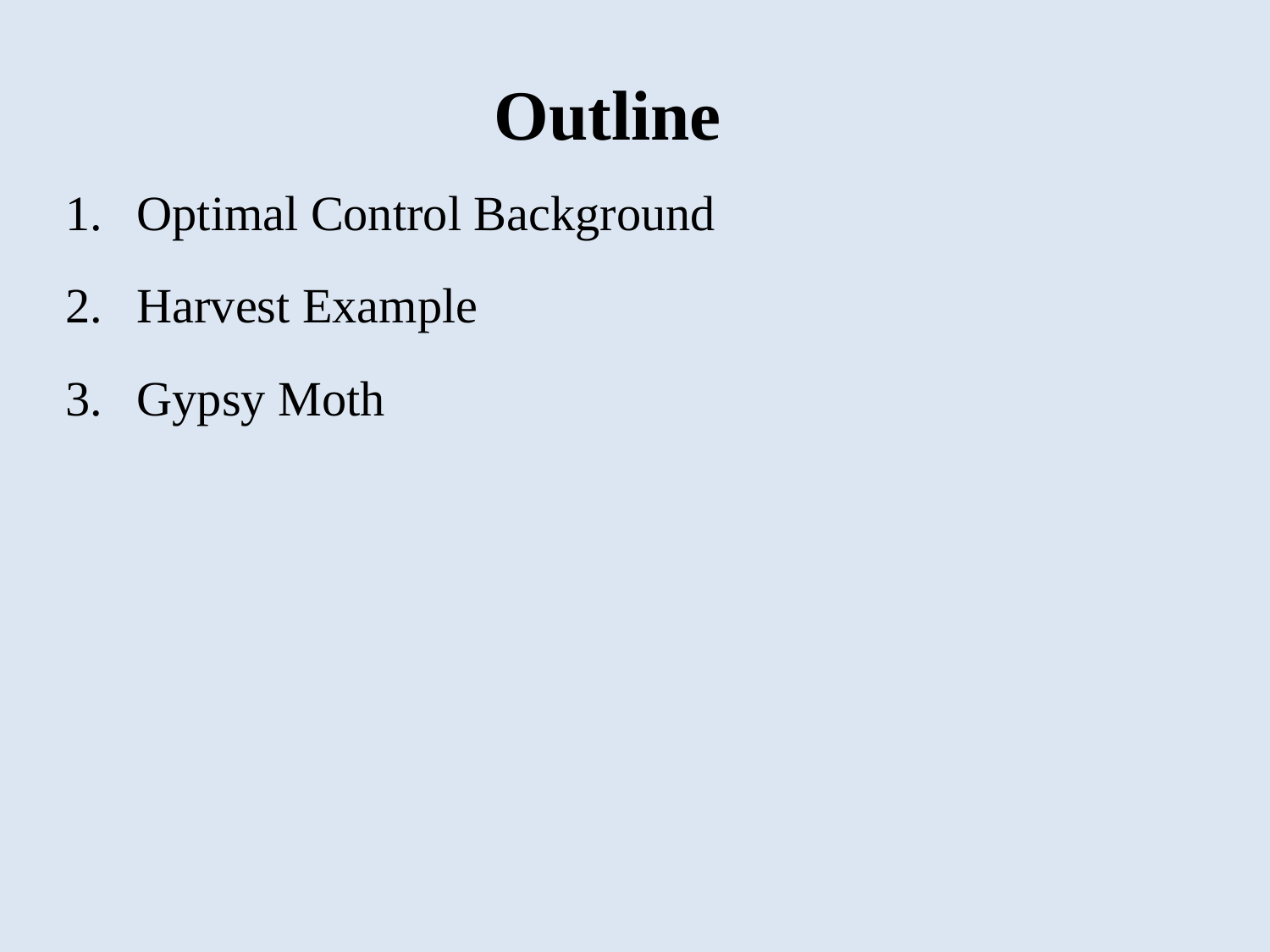

Outline
Optimal Control Background
Harvest Example
Gypsy Moth